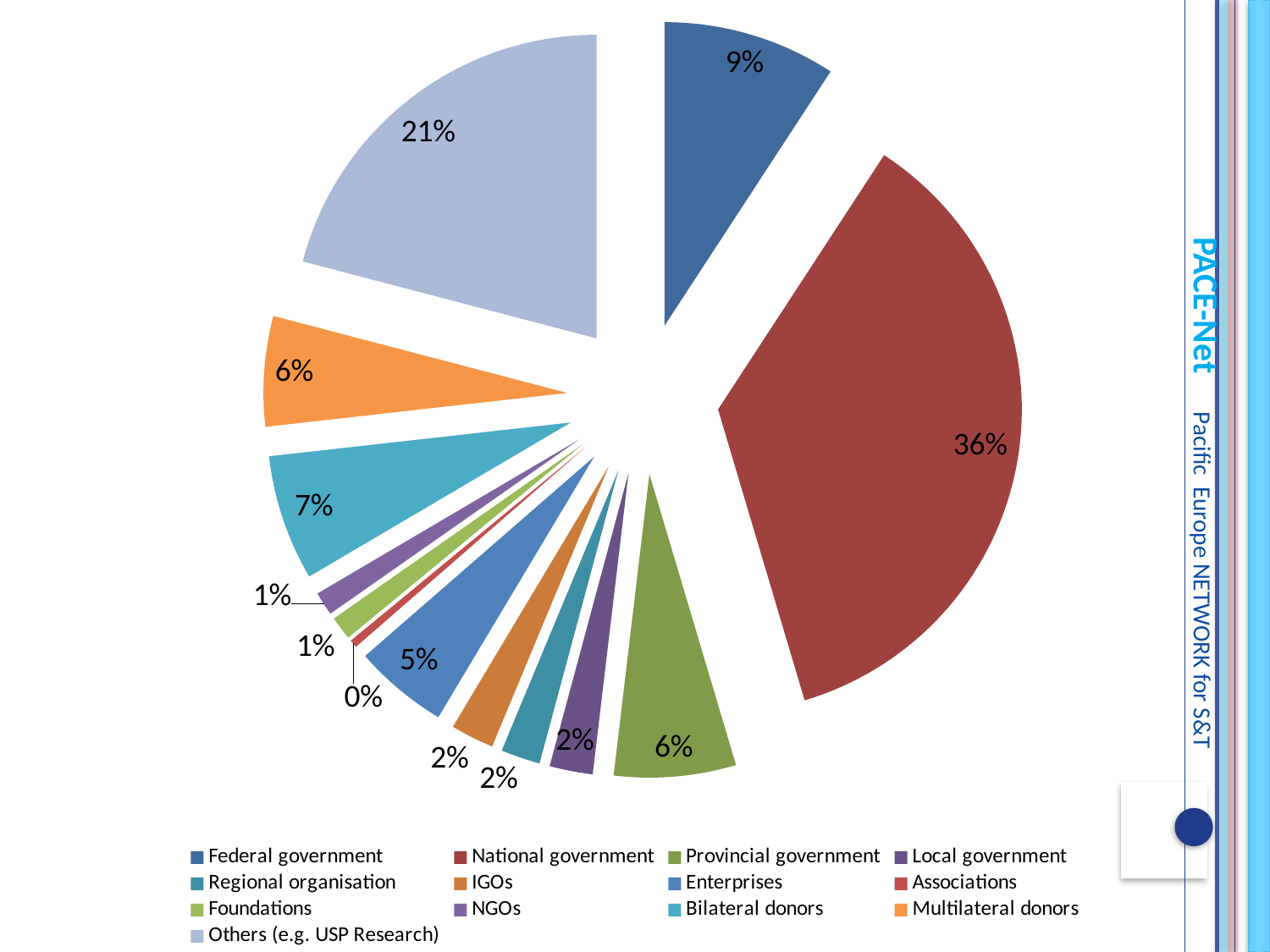

### Chart

| Category |  |
|---|---|
| Federal government | 44.0 |
| National government | 173.0 |
| Provincial government | 31.0 |
| Local government | 11.0 |
| Regional organisation | 10.0 |
| IGOs | 11.0 |
| Enterprises | 24.0 |
| Associations | 2.0 |
| Foundations | 6.0 |
| NGOs | 6.0 |
| Bilateral donors | 32.0 |
| Multilateral donors | 28.0 |
| Others (e.g. USP Research) | 100.0 |